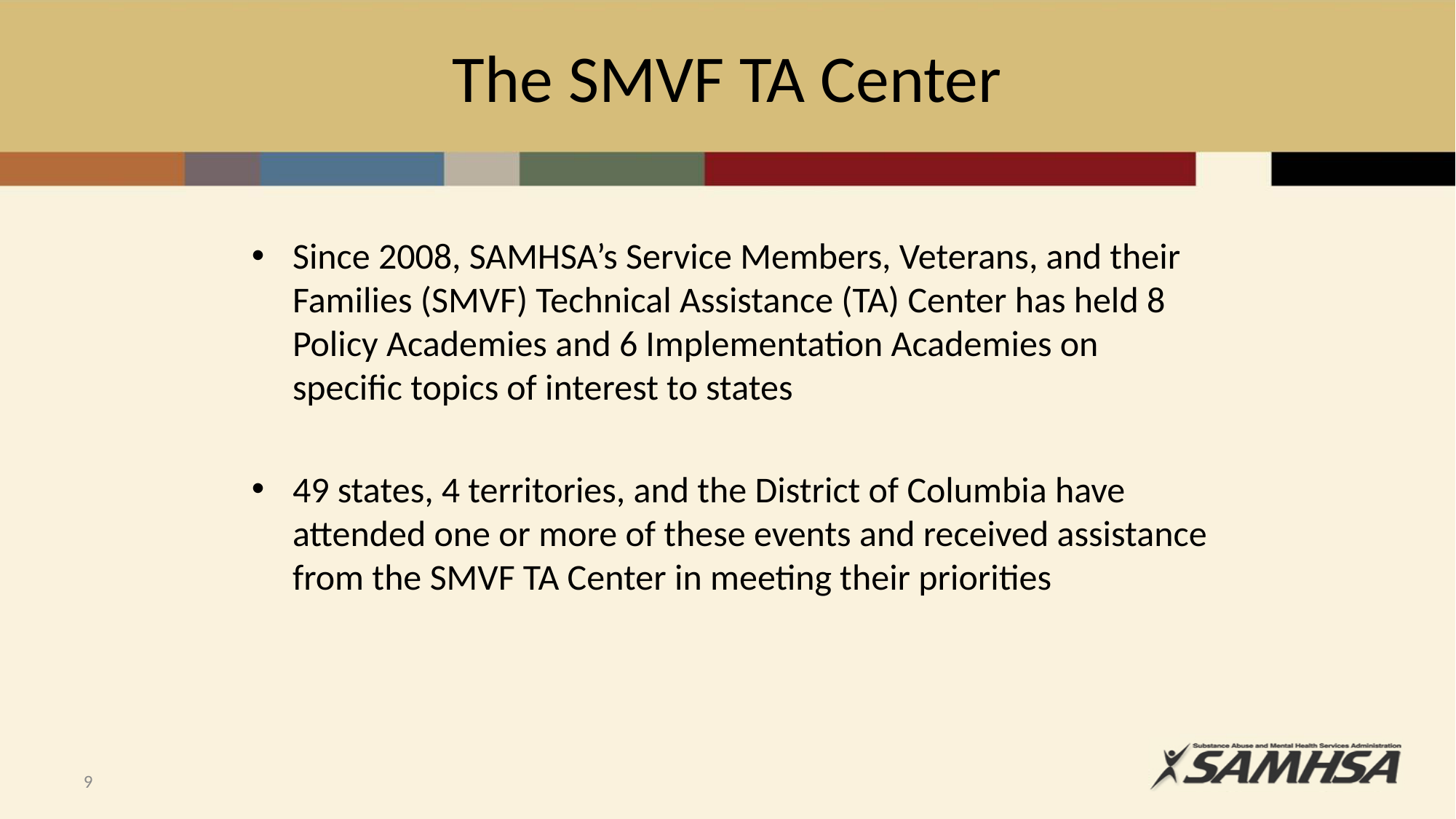

# The SMVF TA Center
Since 2008, SAMHSA’s Service Members, Veterans, and their Families (SMVF) Technical Assistance (TA) Center has held 8 Policy Academies and 6 Implementation Academies on specific topics of interest to states

49 states, 4 territories, and the District of Columbia have attended one or more of these events and received assistance from the SMVF TA Center in meeting their priorities

9